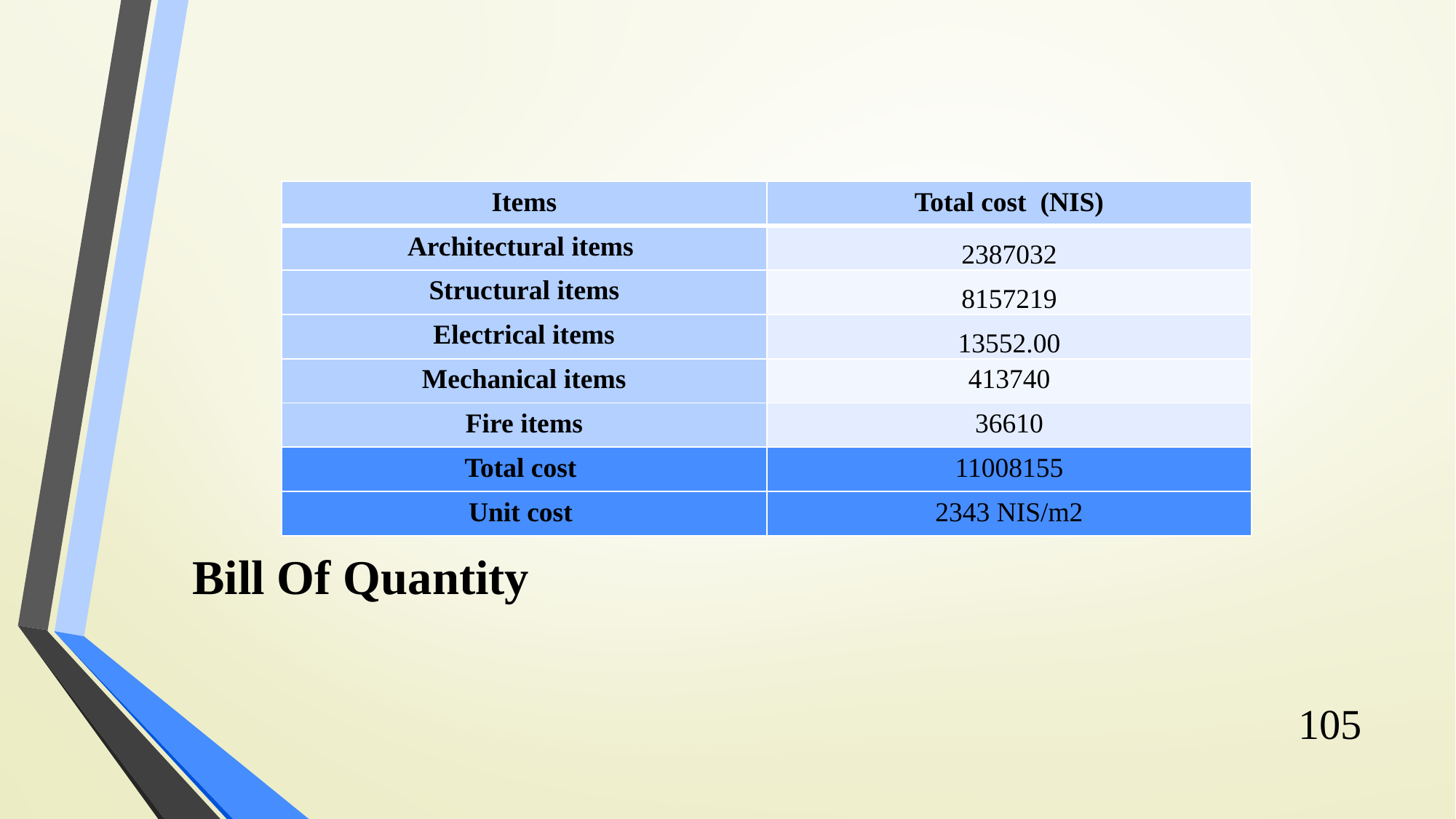

Bill Of Quantity

| Items | Total cost (NIS) |
| --- | --- |
| Architectural items | 2387032 |
| Structural items | 8157219 |
| Electrical items | 13552.00 |
| Mechanical items | 413740 |
| Fire items | 36610 |
| Total cost | 11008155 |
| Unit cost | 2343 NIS/m2 |
105